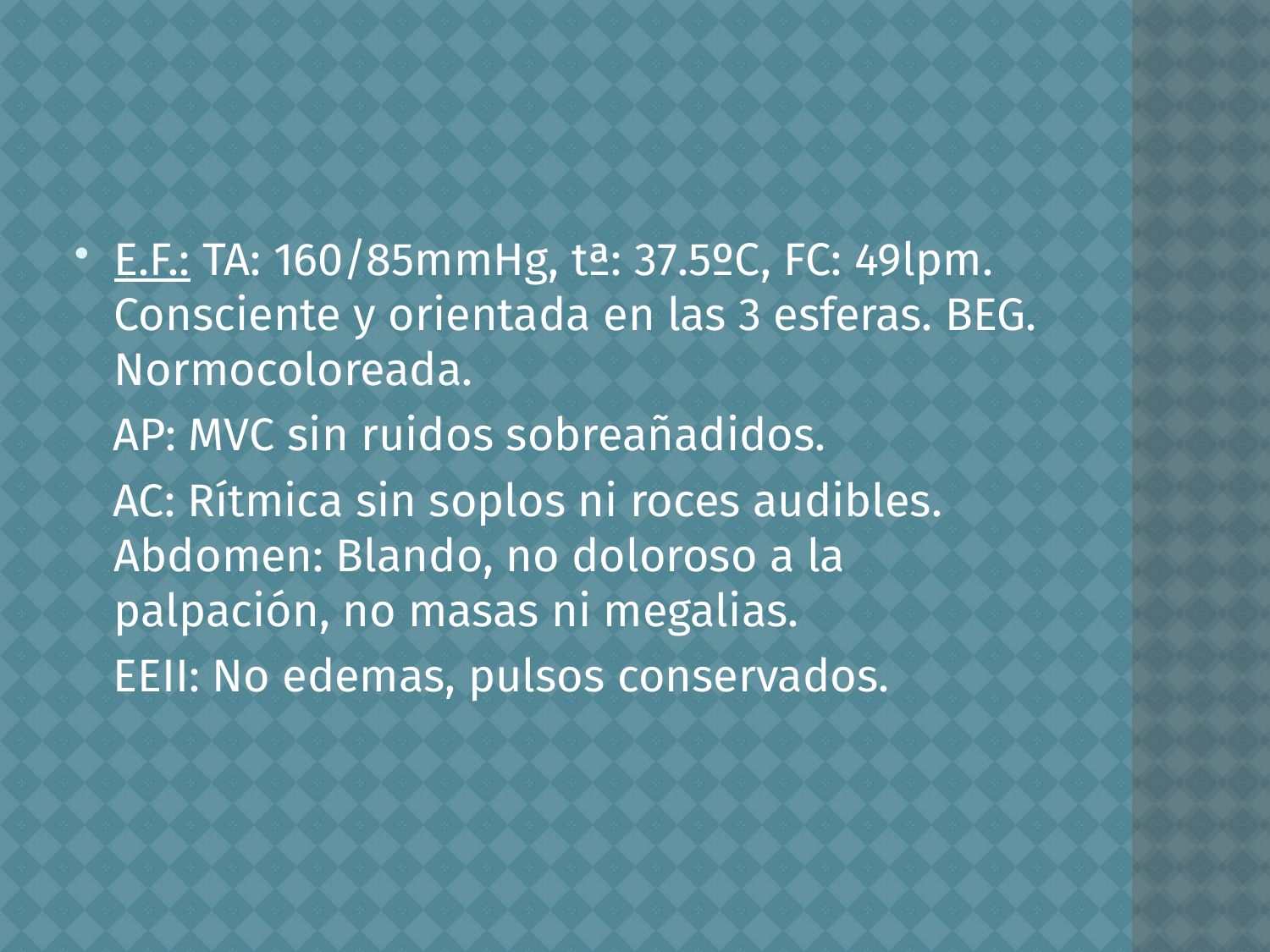

E.F.: TA: 160/85mmHg, tª: 37.5ºC, FC: 49lpm. Consciente y orientada en las 3 esferas. BEG. Normocoloreada.
   AP: MVC sin ruidos sobreañadidos.
   AC: Rítmica sin soplos ni roces audibles. Abdomen: Blando, no doloroso a la palpación, no masas ni megalias.
   EEII: No edemas, pulsos conservados.